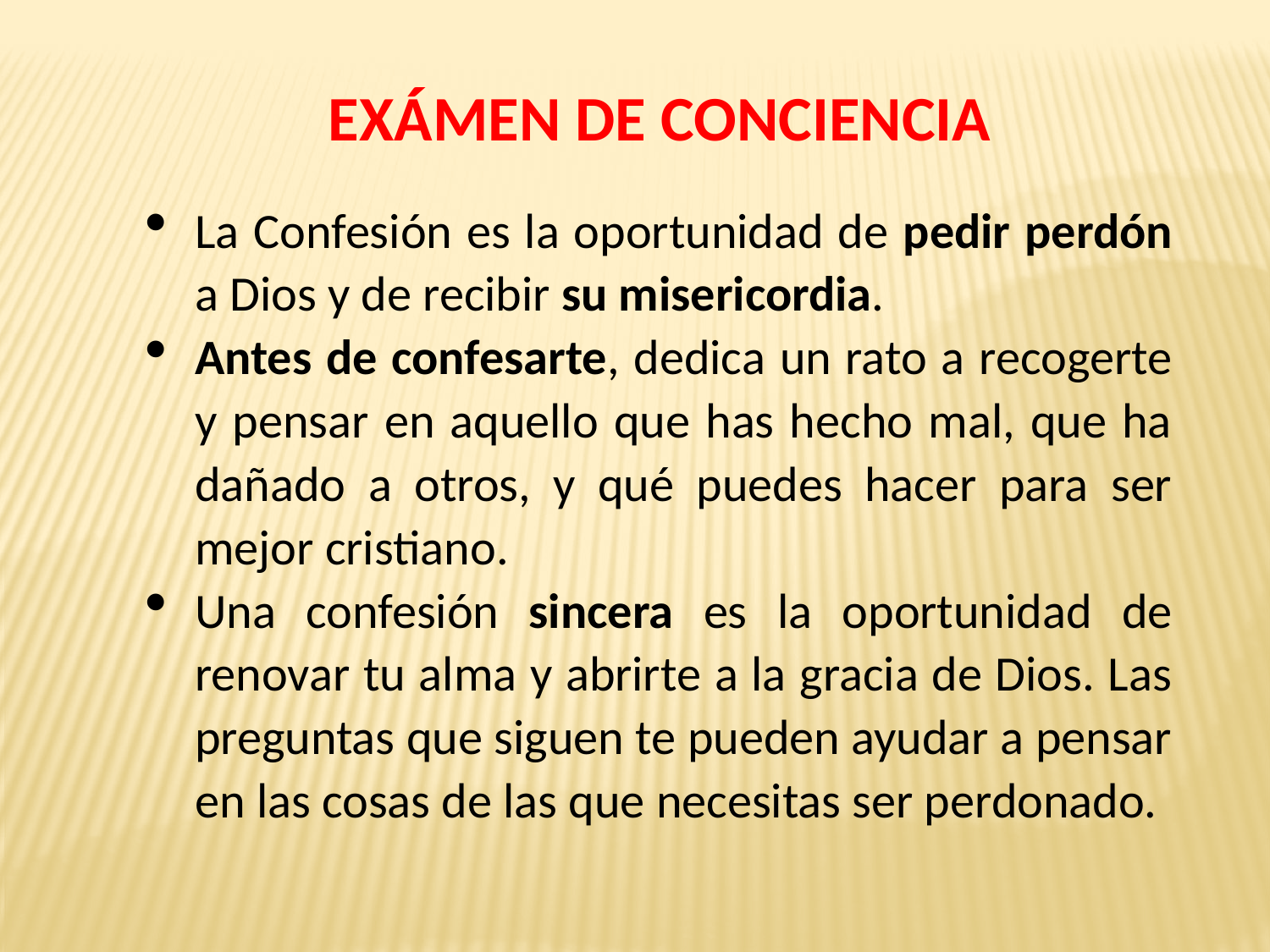

EXÁMEN DE CONCIENCIA

La Confesión es la oportunidad de pedir perdón a Dios y de recibir su misericordia.
Antes de confesarte, dedica un rato a recogerte y pensar en aquello que has hecho mal, que ha dañado a otros, y qué puedes hacer para ser mejor cristiano.
Una confesión sincera es la oportunidad de renovar tu alma y abrirte a la gracia de Dios. Las preguntas que siguen te pueden ayudar a pensar en las cosas de las que necesitas ser perdonado.